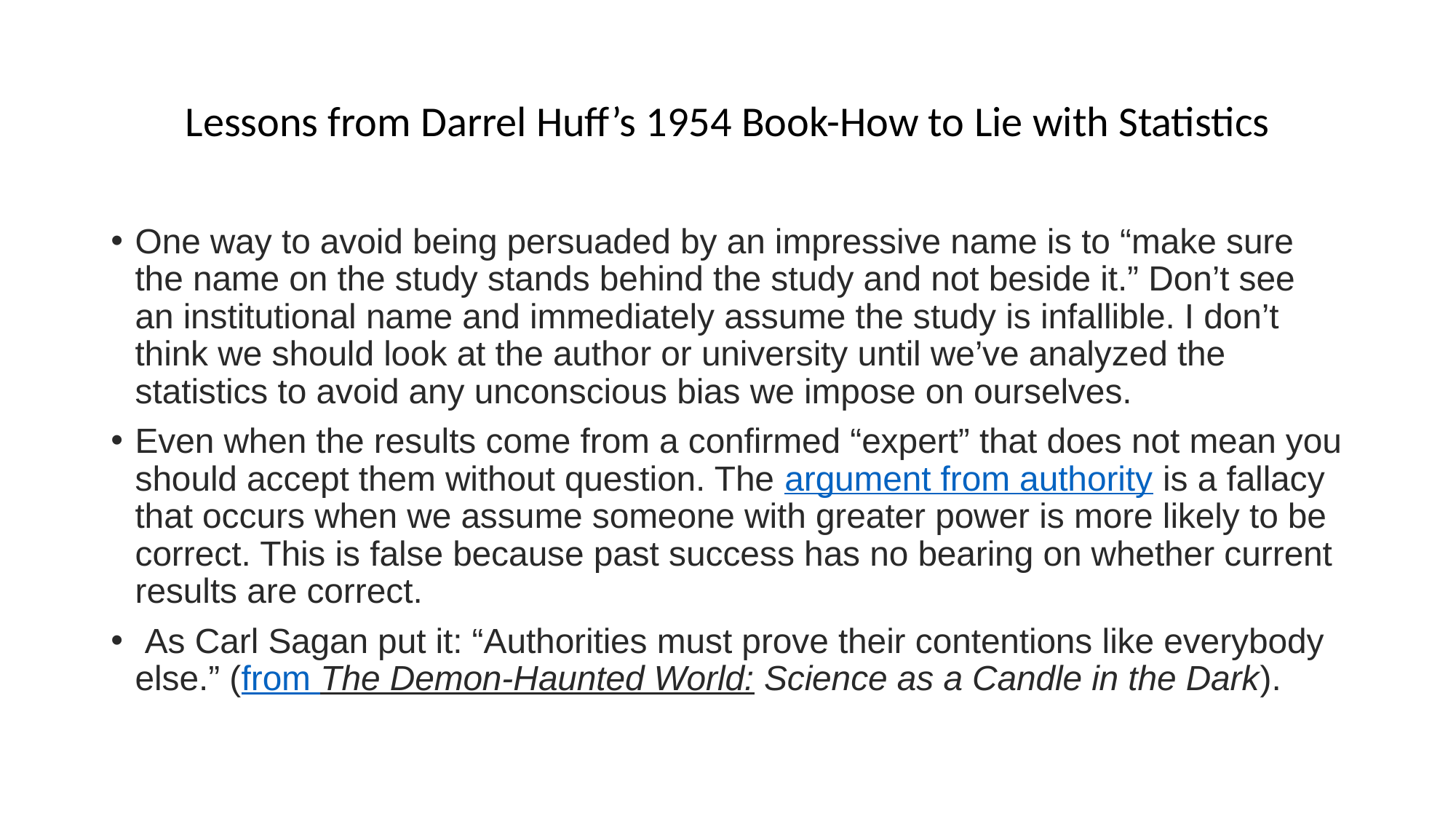

# Lessons from Darrel Huff’s 1954 Book-How to Lie with Statistics
One way to avoid being persuaded by an impressive name is to “make sure the name on the study stands behind the study and not beside it.” Don’t see an institutional name and immediately assume the study is infallible. I don’t think we should look at the author or university until we’ve analyzed the statistics to avoid any unconscious bias we impose on ourselves.
Even when the results come from a confirmed “expert” that does not mean you should accept them without question. The argument from authority is a fallacy that occurs when we assume someone with greater power is more likely to be correct. This is false because past success has no bearing on whether current results are correct.
 As Carl Sagan put it: “Authorities must prove their contentions like everybody else.” (from The Demon-Haunted World: Science as a Candle in the Dark).